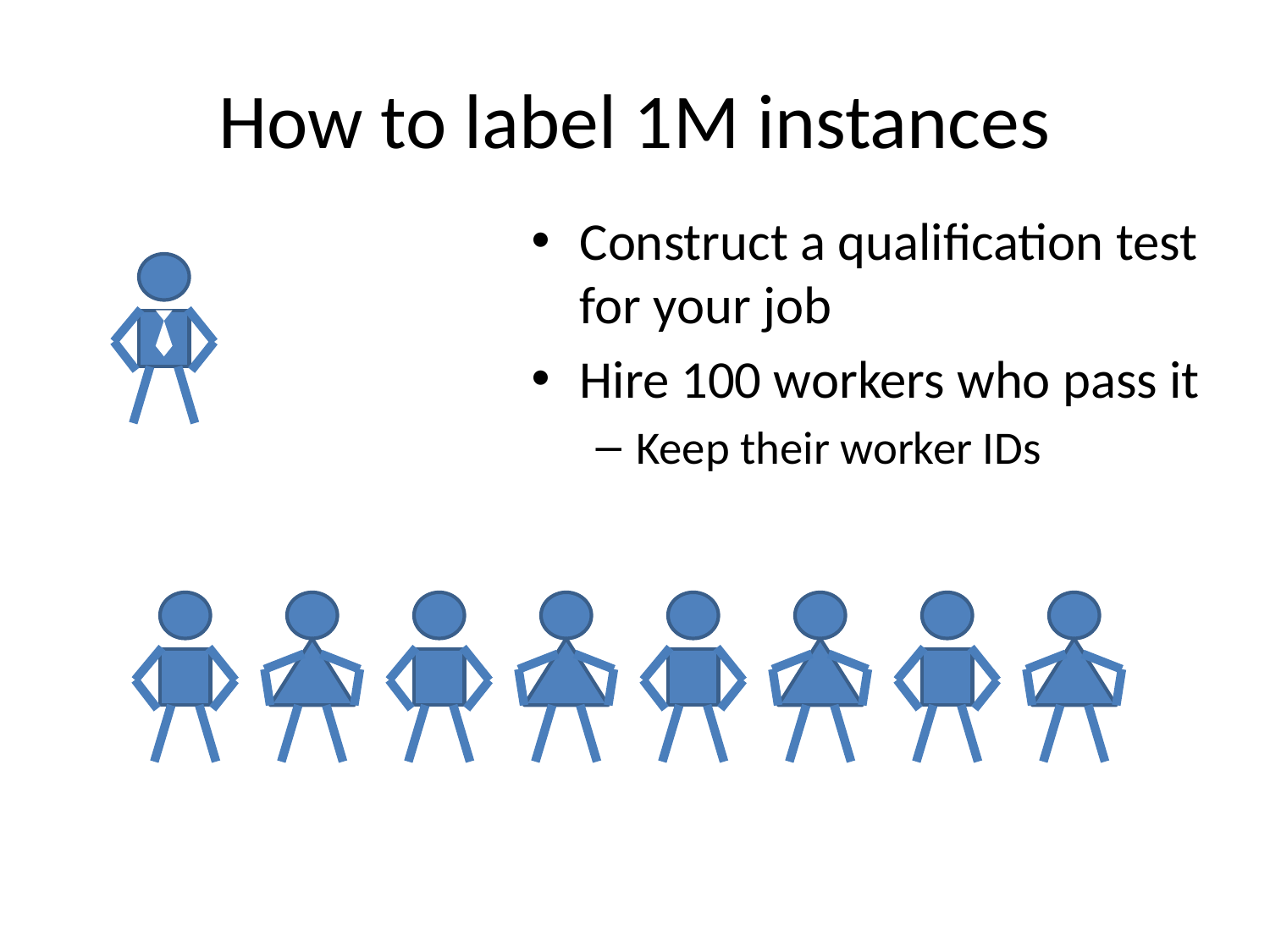

# How to label 1M instances
Construct a qualification test for your job
Hire 100 workers who pass it
Keep their worker IDs